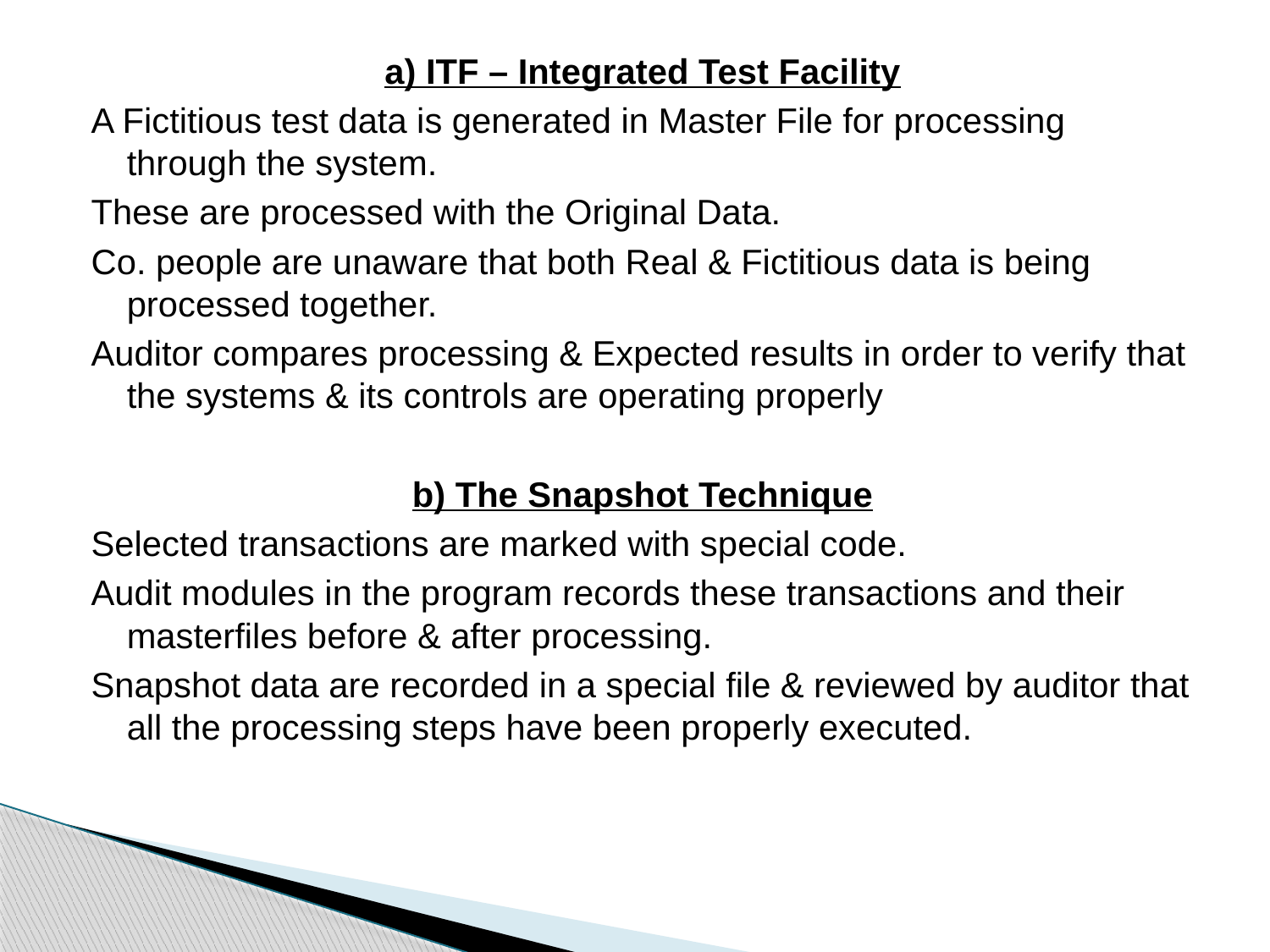

a) ITF – Integrated Test Facility
A Fictitious test data is generated in Master File for processing through the system.
These are processed with the Original Data.
Co. people are unaware that both Real & Fictitious data is being processed together.
Auditor compares processing & Expected results in order to verify that the systems & its controls are operating properly

b) The Snapshot Technique
Selected transactions are marked with special code.
Audit modules in the program records these transactions and their masterfiles before & after processing.
Snapshot data are recorded in a special file & reviewed by auditor that all the processing steps have been properly executed.